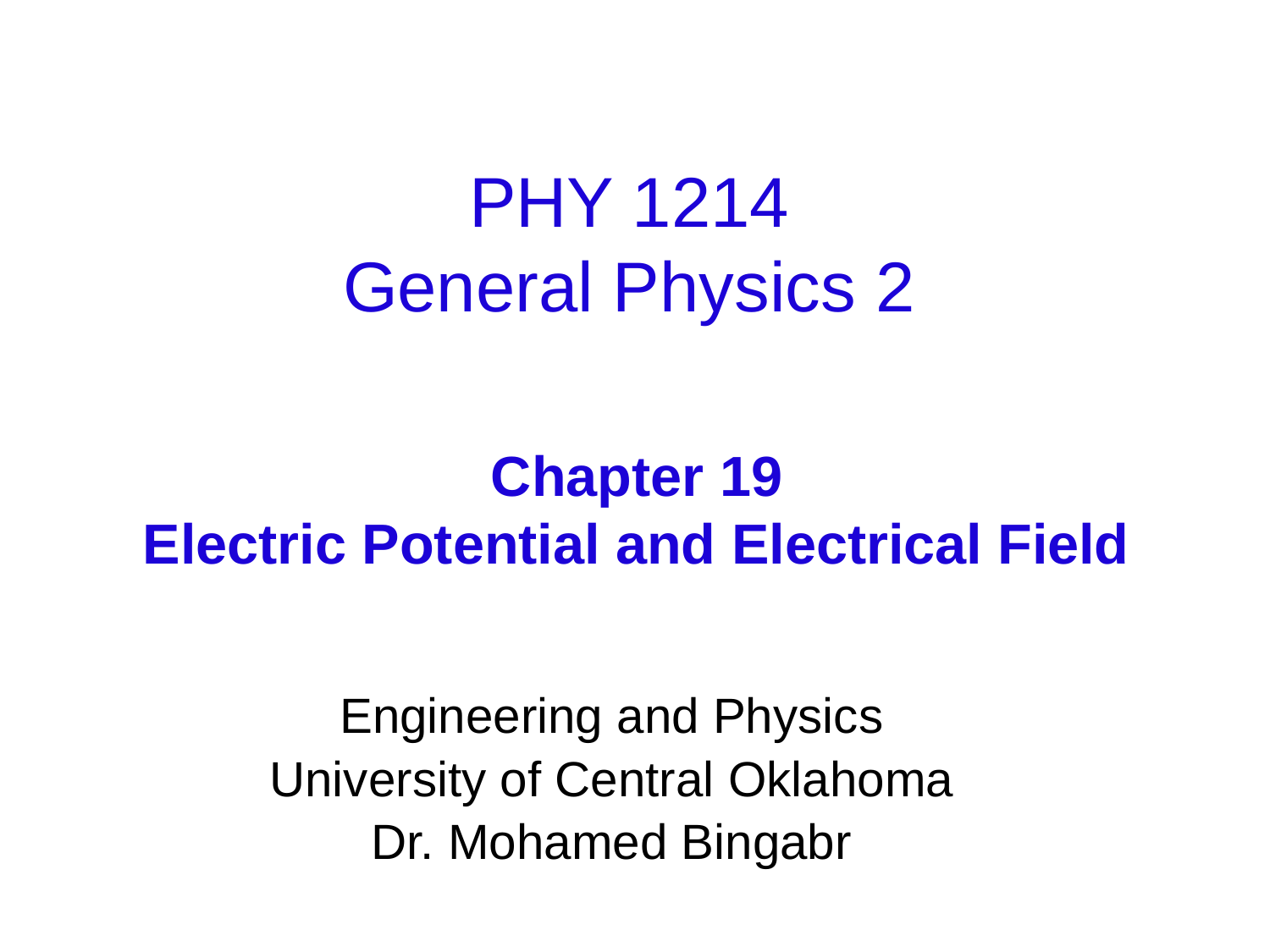

PHY 1214
General Physics 2
Chapter 19
Electric Potential and Electrical Field
Engineering and Physics
University of Central Oklahoma
Dr. Mohamed Bingabr